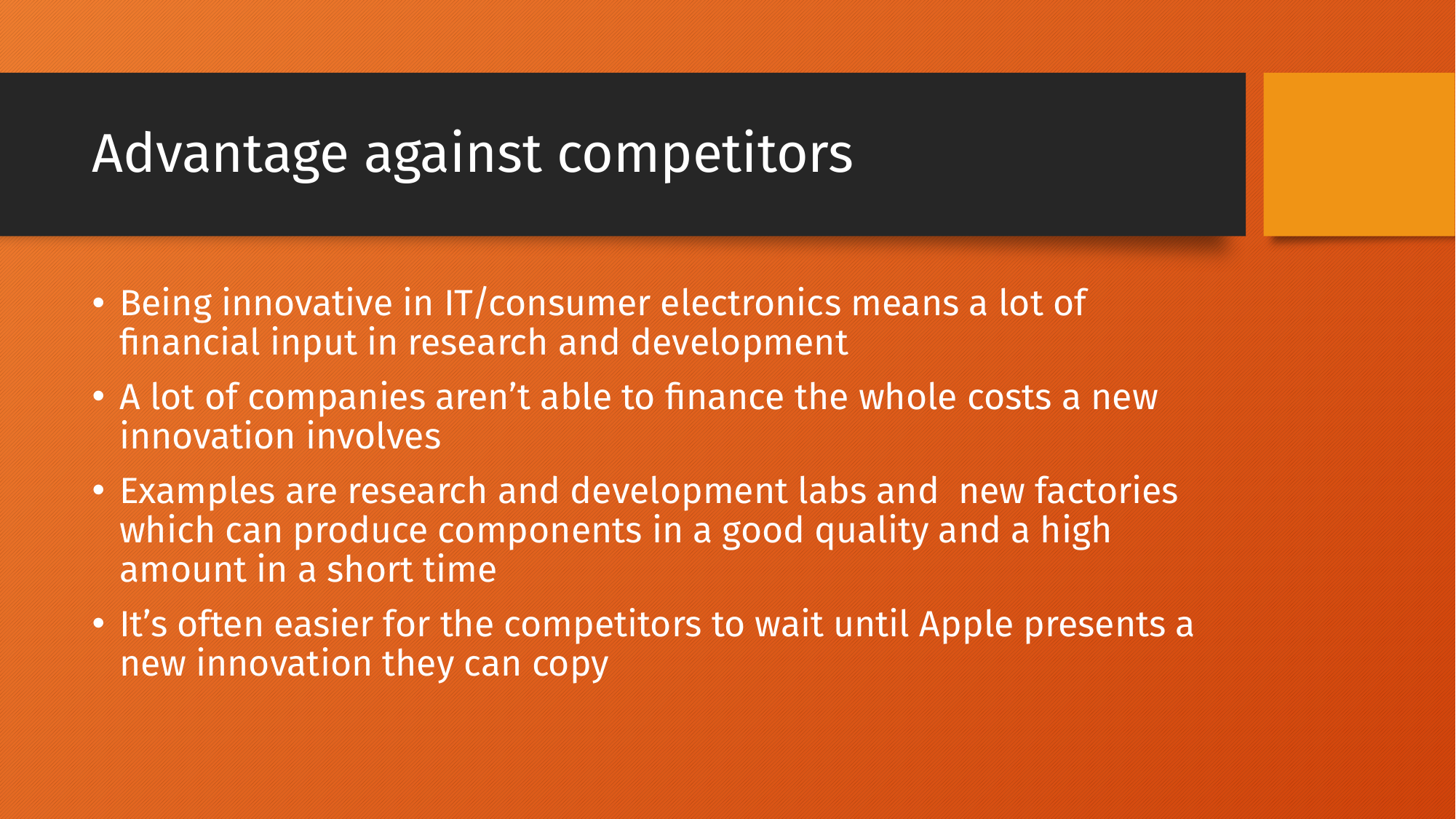

# Advantage against competitors
Being innovative in IT/consumer electronics means a lot of financial input in research and development
A lot of companies aren’t able to finance the whole costs a new innovation involves
Examples are research and development labs and  new factories which can produce components in a good quality and a high amount in a short time
It’s often easier for the competitors to wait until Apple presents a new innovation they can copy